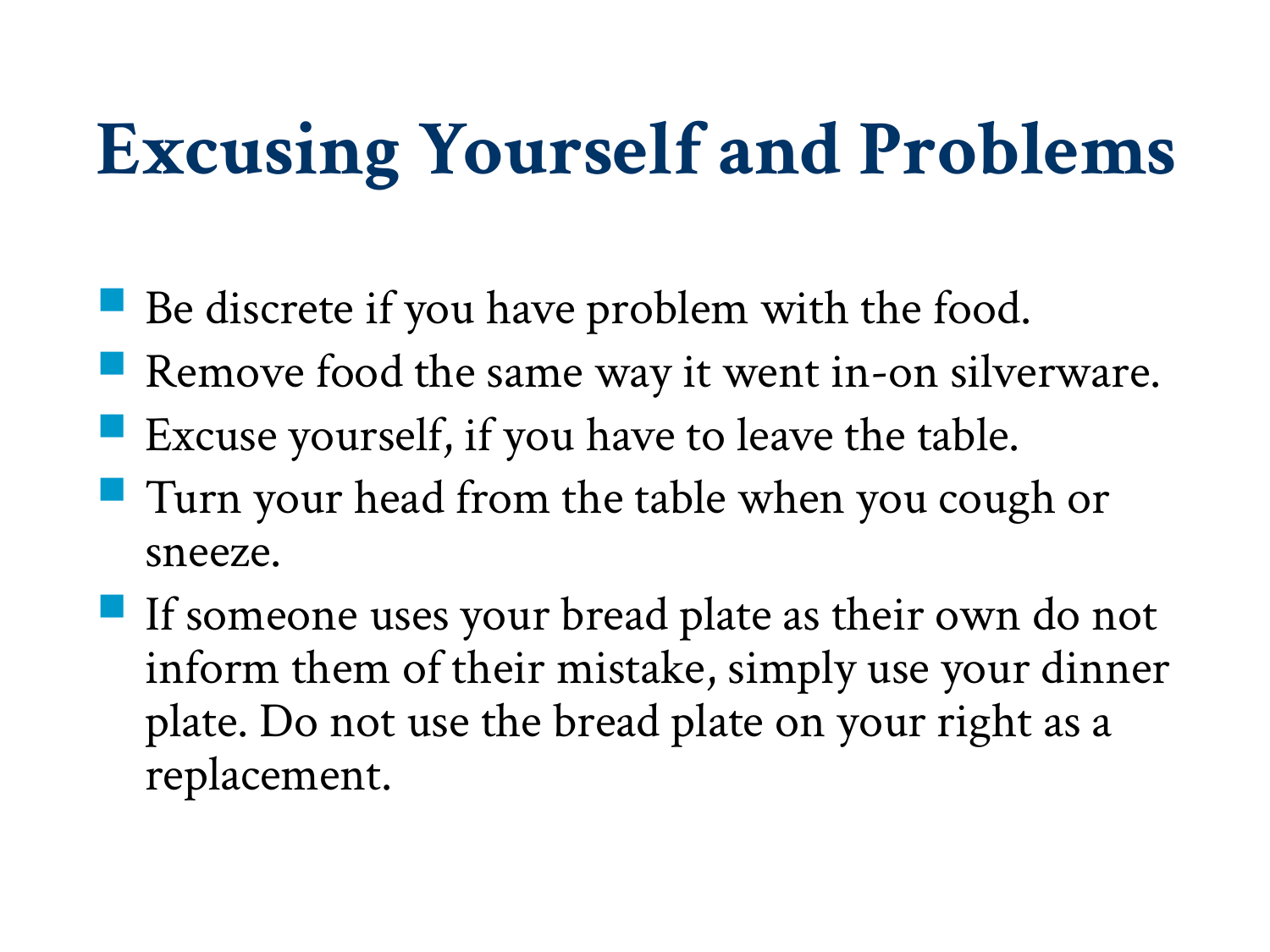

# Excusing Yourself and Problems
Be discrete if you have problem with the food.
Remove food the same way it went in-on silverware.
Excuse yourself, if you have to leave the table.
Turn your head from the table when you cough or sneeze.
If someone uses your bread plate as their own do not inform them of their mistake, simply use your dinner plate. Do not use the bread plate on your right as a replacement.